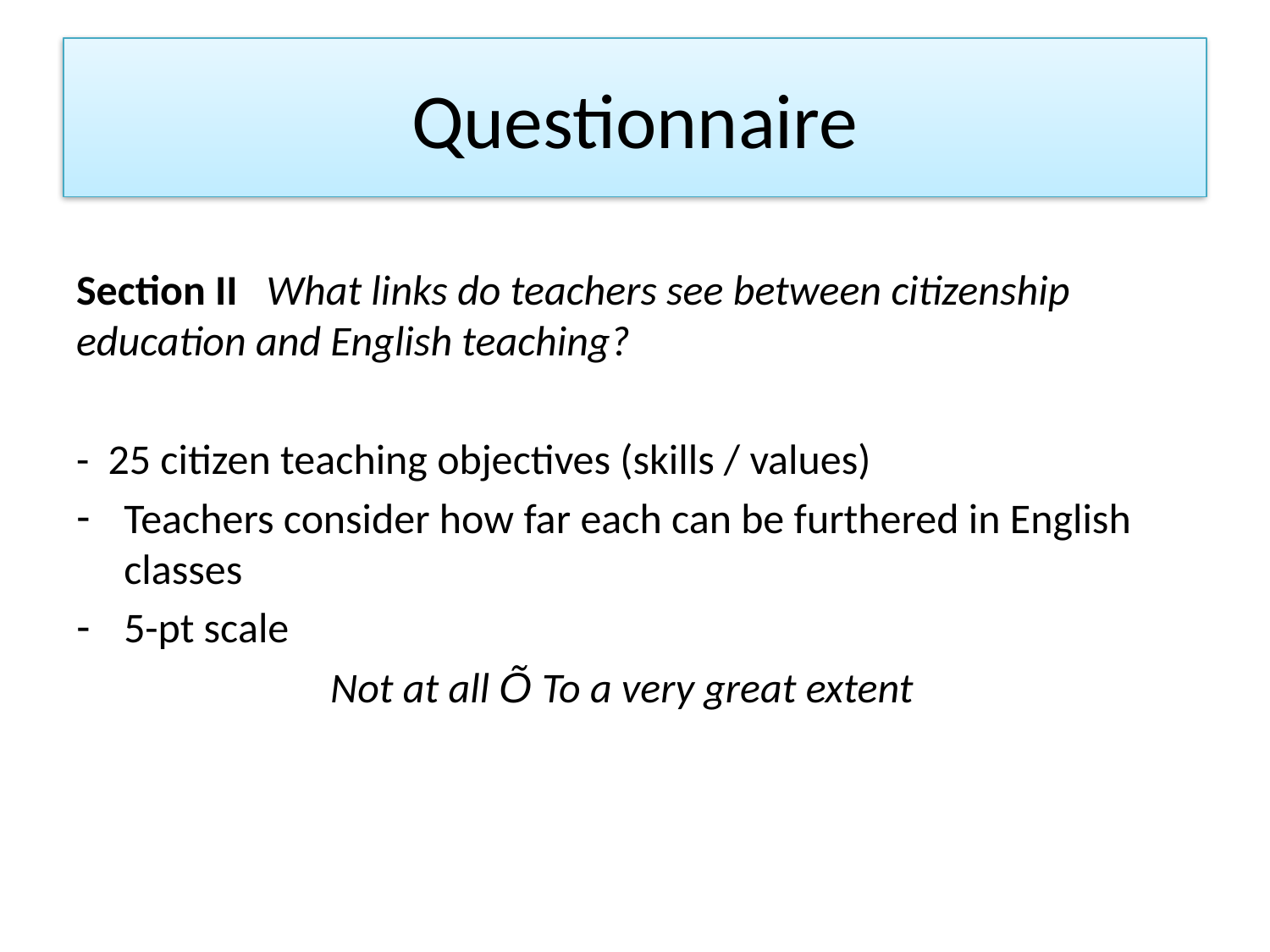

# Questionnaire

Section II   What links do teachers see between citizenship education and English teaching?

-  25 citizen teaching objectives (skills / values)
Teachers consider how far each can be furthered in English classes
5-pt scale
		Not at all Õ To a very great extent